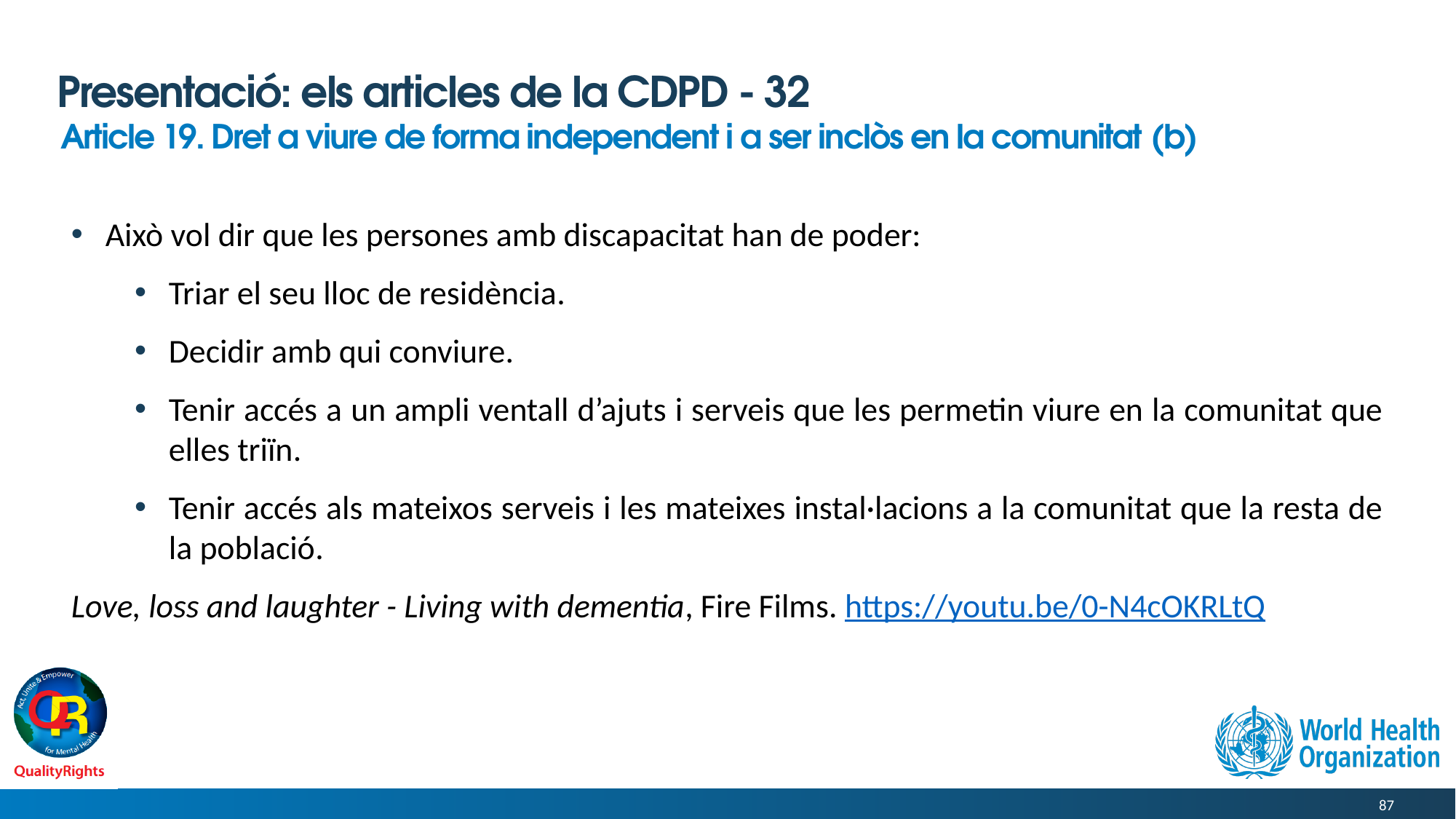

# Presentació: els articles de la CDPD - 32
Article 19. Dret a viure de forma independent i a ser inclòs en la comunitat (b)
Això vol dir que les persones amb discapacitat han de poder:
Triar el seu lloc de residència.
Decidir amb qui conviure.
Tenir accés a un ampli ventall d’ajuts i serveis que les permetin viure en la comunitat que elles triïn.
Tenir accés als mateixos serveis i les mateixes instal·lacions a la comunitat que la resta de la població.
Love, loss and laughter - Living with dementia, Fire Films. https://youtu.be/0-N4cOKRLtQ